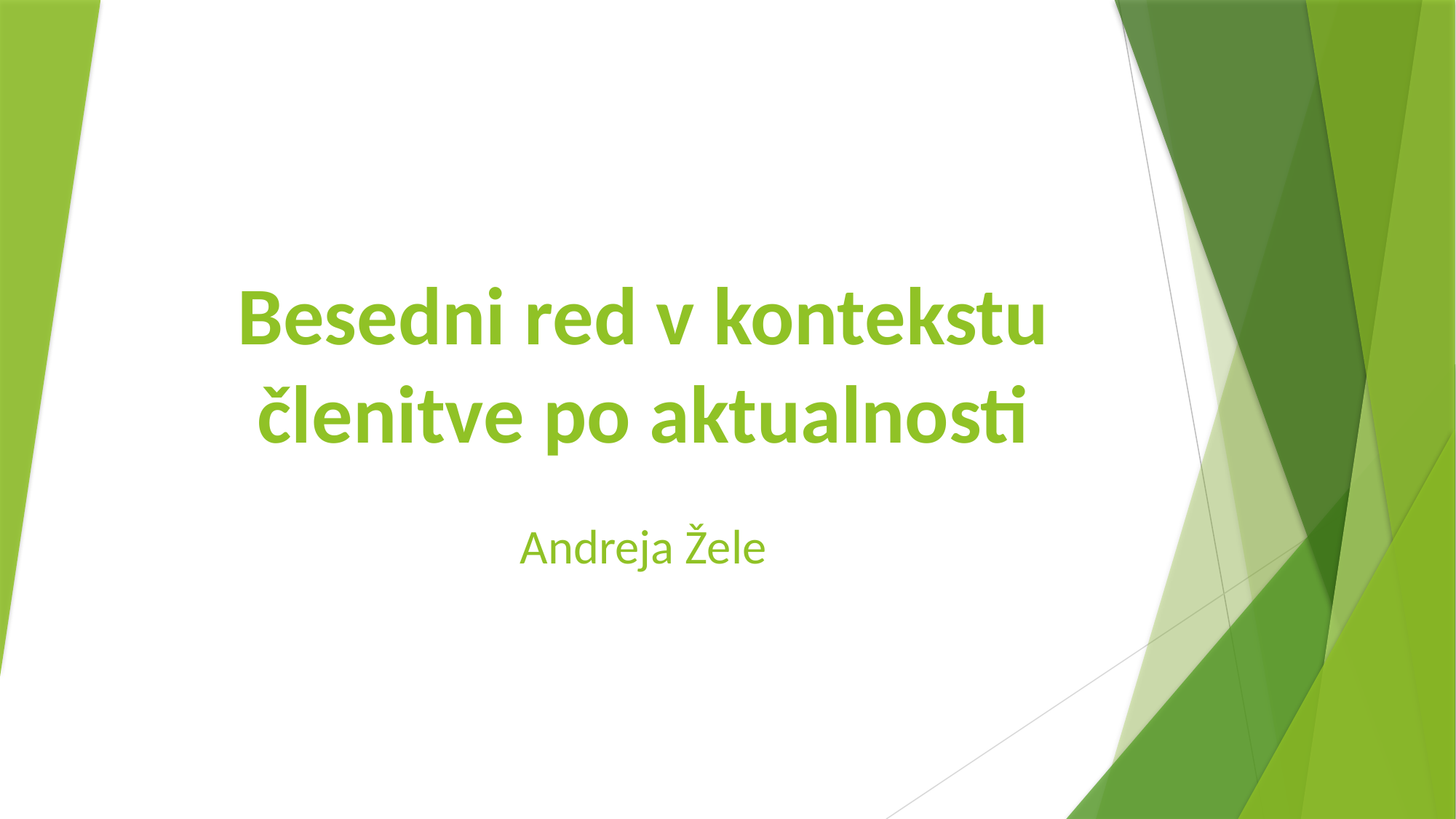

# Besedni red v kontekstu členitve po aktualnosti
Andreja Žele